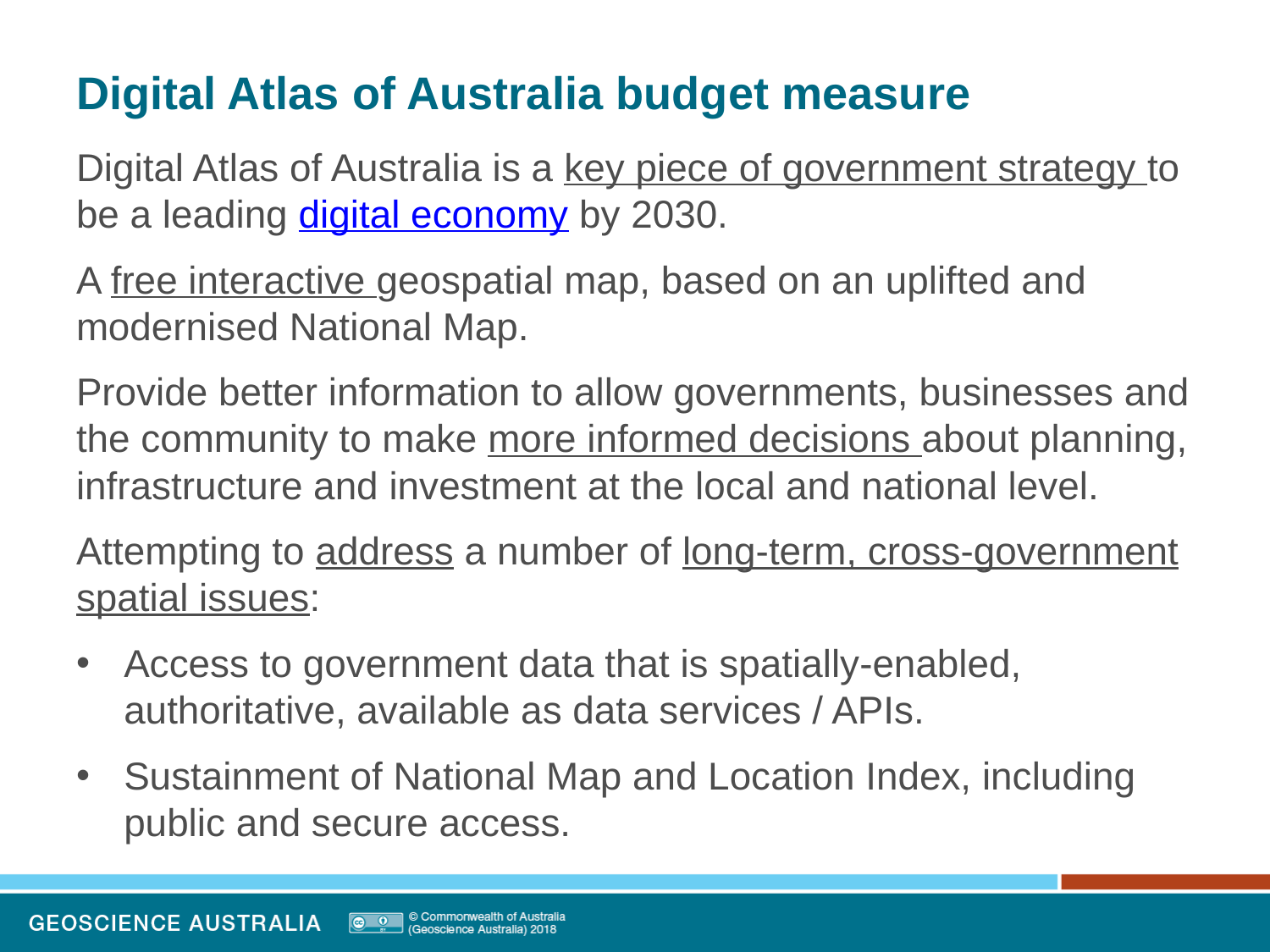

# Digital Atlas of Australia budget measure
Digital Atlas of Australia is a key piece of government strategy to be a leading digital economy by 2030.
A free interactive geospatial map, based on an uplifted and modernised National Map.
Provide better information to allow governments, businesses and the community to make more informed decisions about planning, infrastructure and investment at the local and national level.
Attempting to address a number of long-term, cross-government spatial issues:
Access to government data that is spatially-enabled, authoritative, available as data services / APIs.
Sustainment of National Map and Location Index, including public and secure access.